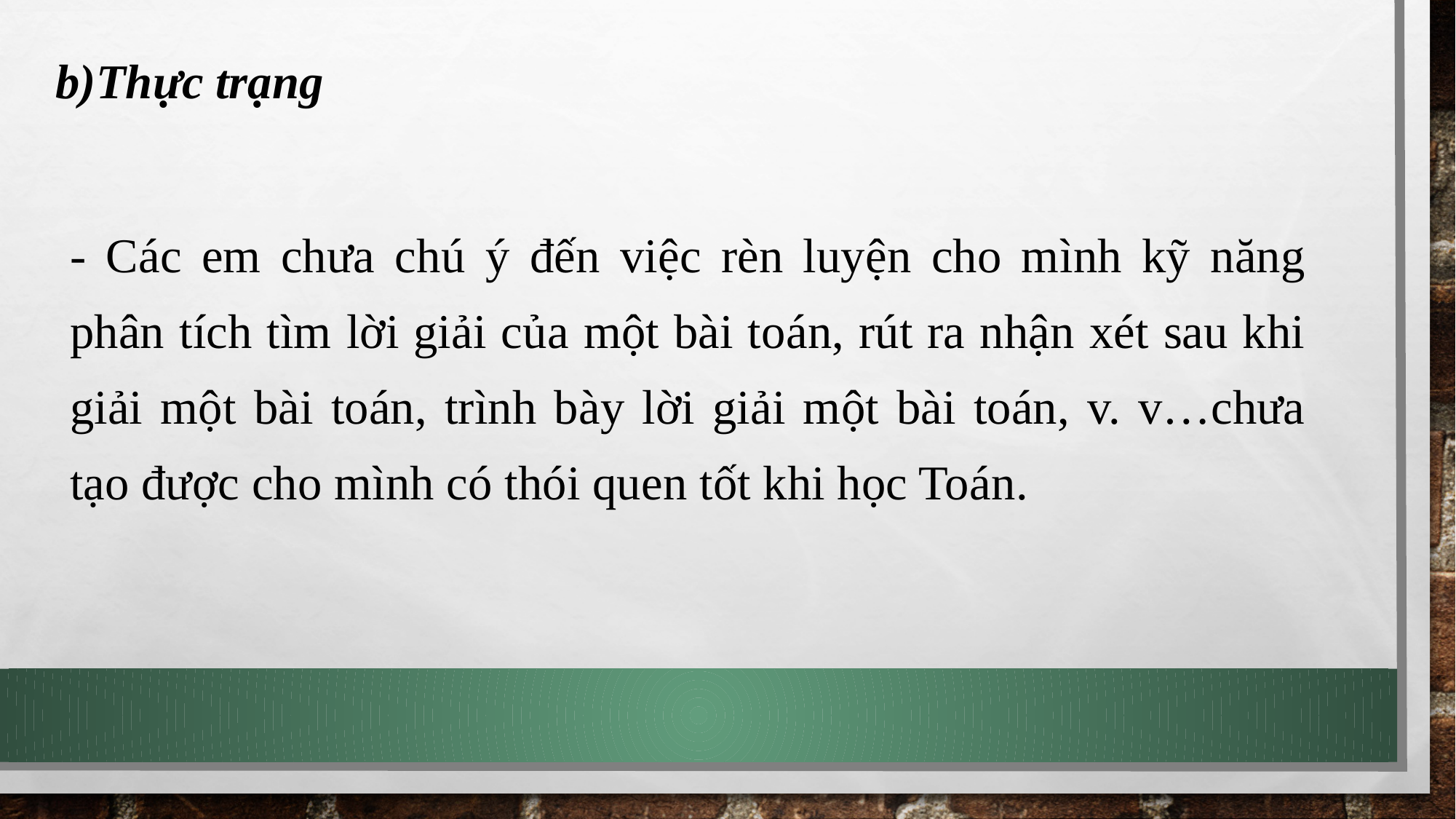

b)Thực trạng
- Các em chưa chú ý đến việc rèn luyện cho mình kỹ năng phân tích tìm lời giải của một bài toán, rút ra nhận xét sau khi giải một bài toán, trình bày lời giải một bài toán, v. v…chưa tạo được cho mình có thói quen tốt khi học Toán.